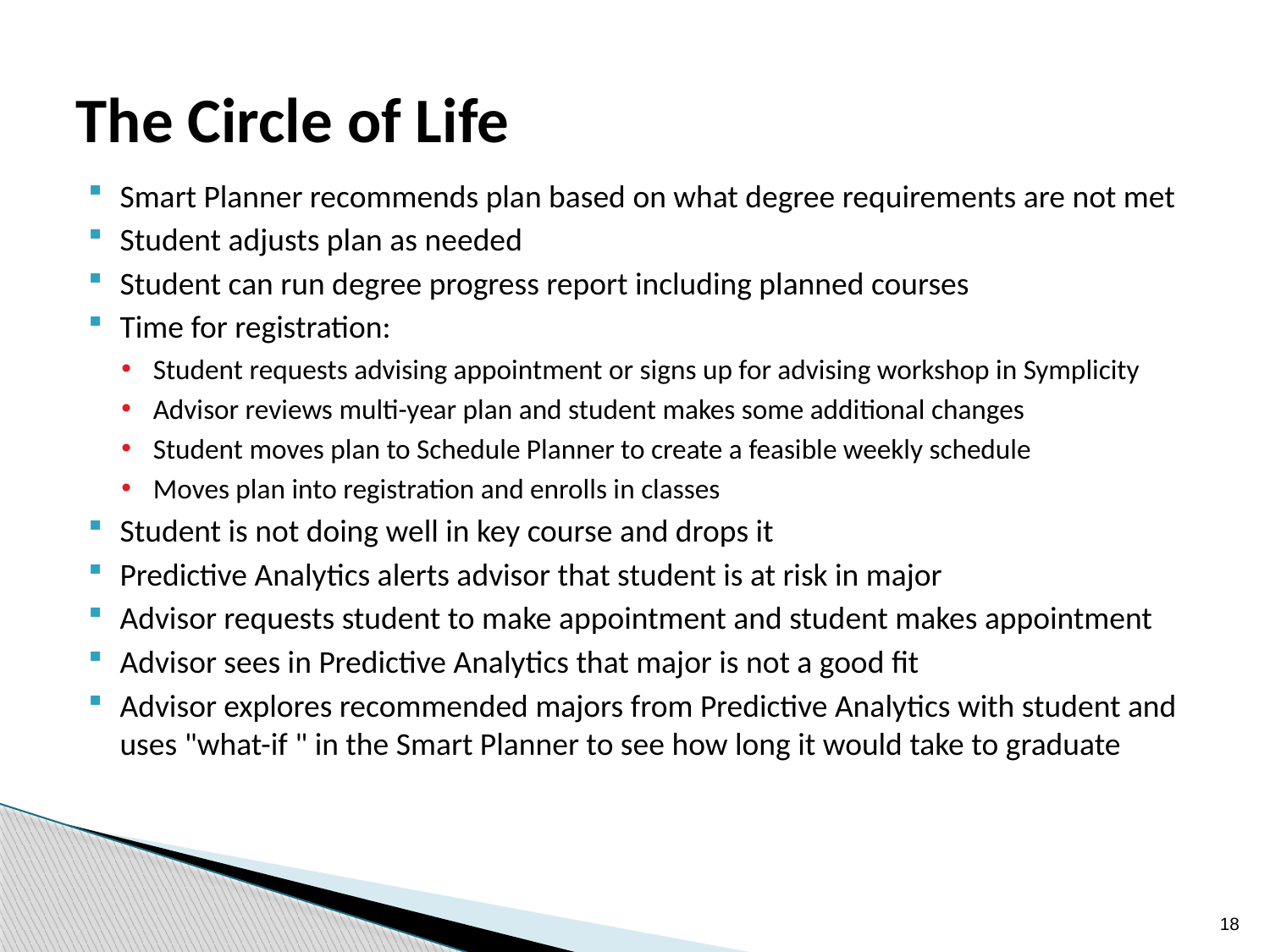

# The Circle of Life
Smart Planner recommends plan based on what degree requirements are not met
Student adjusts plan as needed
Student can run degree progress report including planned courses
Time for registration:
Student requests advising appointment or signs up for advising workshop in Symplicity
Advisor reviews multi-year plan and student makes some additional changes
Student moves plan to Schedule Planner to create a feasible weekly schedule
Moves plan into registration and enrolls in classes
Student is not doing well in key course and drops it
Predictive Analytics alerts advisor that student is at risk in major
Advisor requests student to make appointment and student makes appointment
Advisor sees in Predictive Analytics that major is not a good fit
Advisor explores recommended majors from Predictive Analytics with student and uses "what-if " in the Smart Planner to see how long it would take to graduate

18